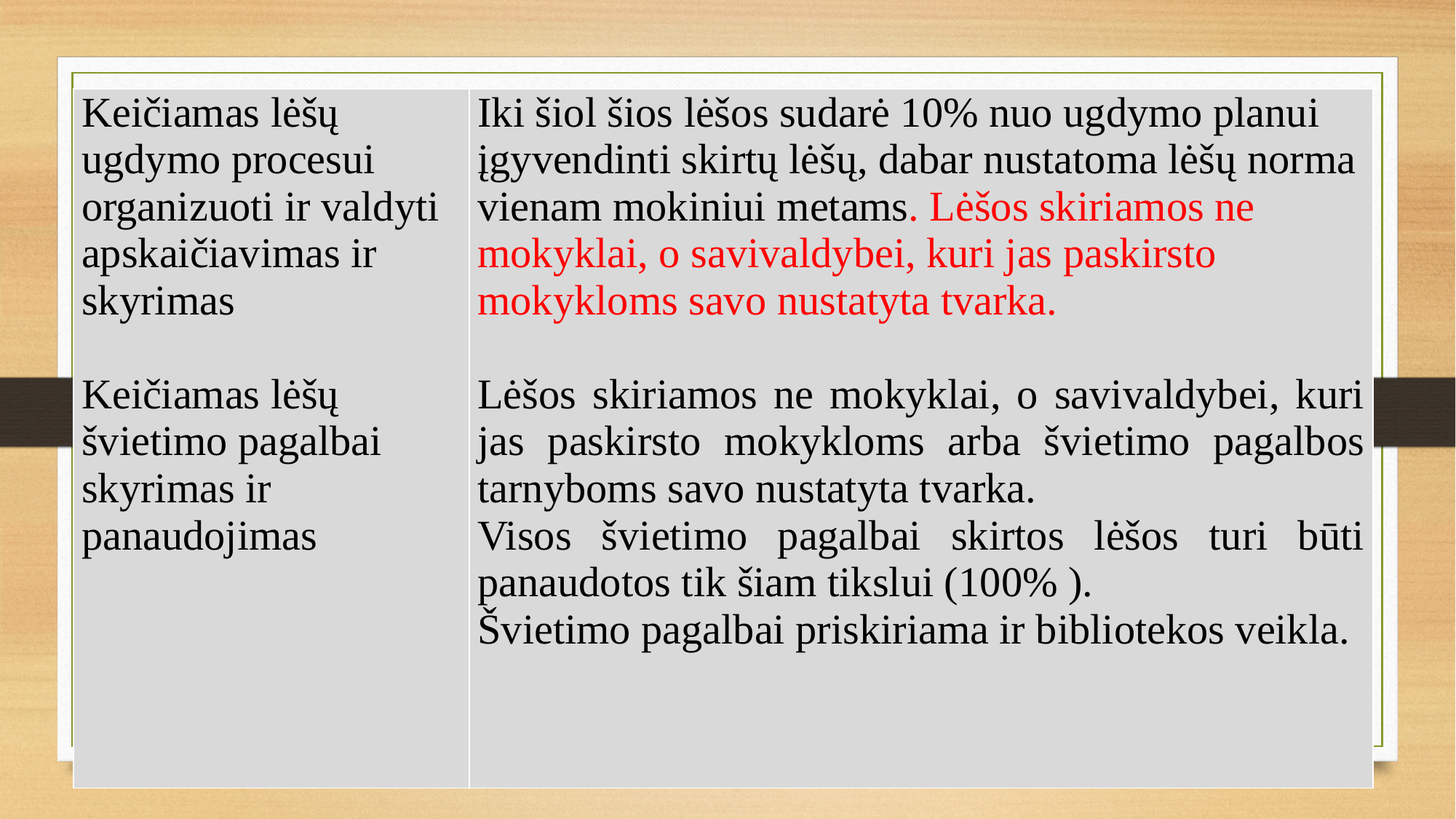

| Keičiamas lėšų ugdymo procesui organizuoti ir valdyti apskaičiavimas ir skyrimas Keičiamas lėšų švietimo pagalbai skyrimas ir panaudojimas | Iki šiol šios lėšos sudarė 10% nuo ugdymo planui įgyvendinti skirtų lėšų, dabar nustatoma lėšų norma vienam mokiniui metams. Lėšos skiriamos ne mokyklai, o savivaldybei, kuri jas paskirsto mokykloms savo nustatyta tvarka. Lėšos skiriamos ne mokyklai, o savivaldybei, kuri jas paskirsto mokykloms arba švietimo pagalbos tarnyboms savo nustatyta tvarka. Visos švietimo pagalbai skirtos lėšos turi būti panaudotos tik šiam tikslui (100% ). Švietimo pagalbai priskiriama ir bibliotekos veikla. |
| --- | --- |